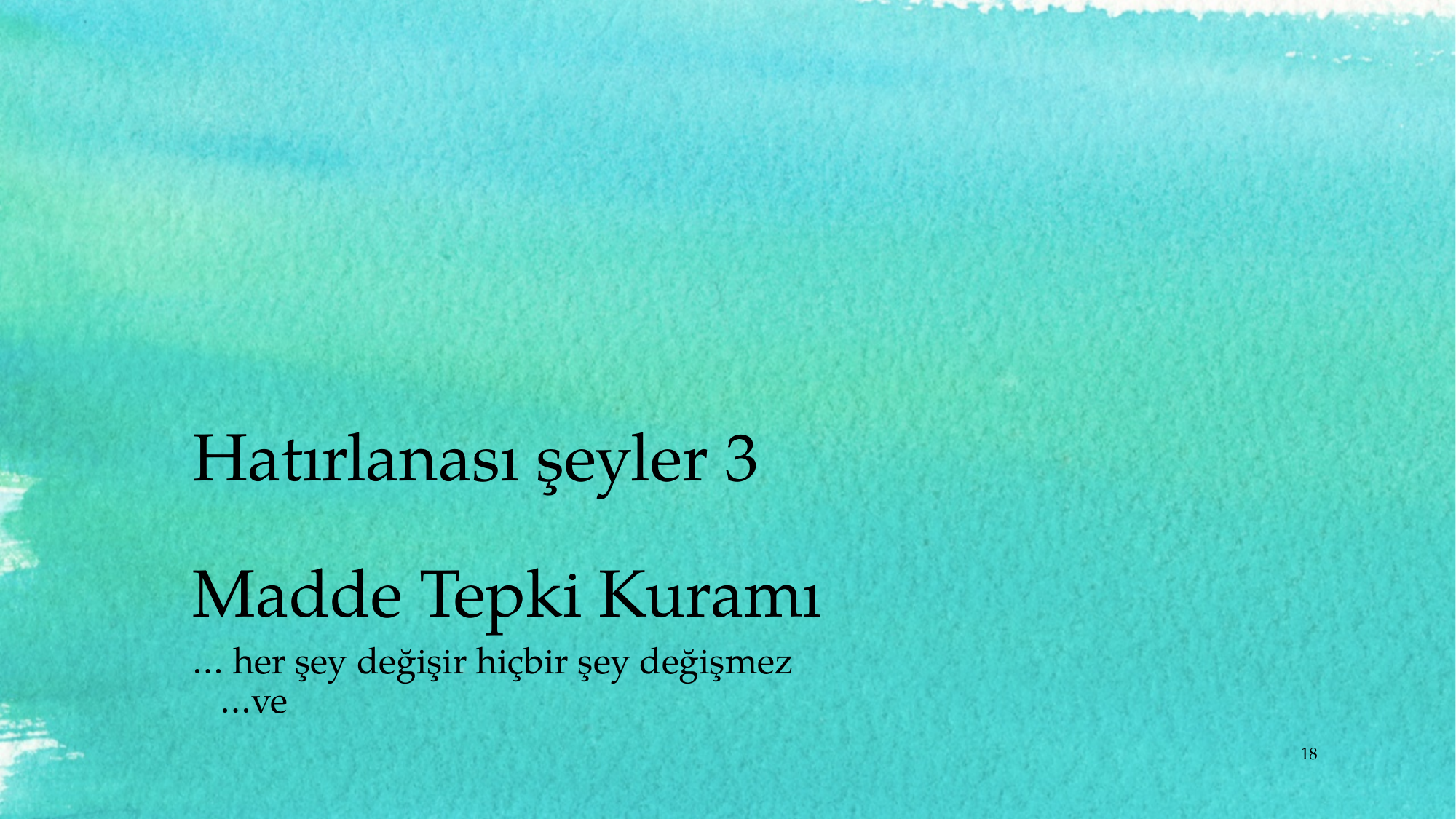

Hatırlanası şeyler 3
# Madde Tepki Kuramı
… her şey değişir hiçbir şey değişmez
   …ve
18